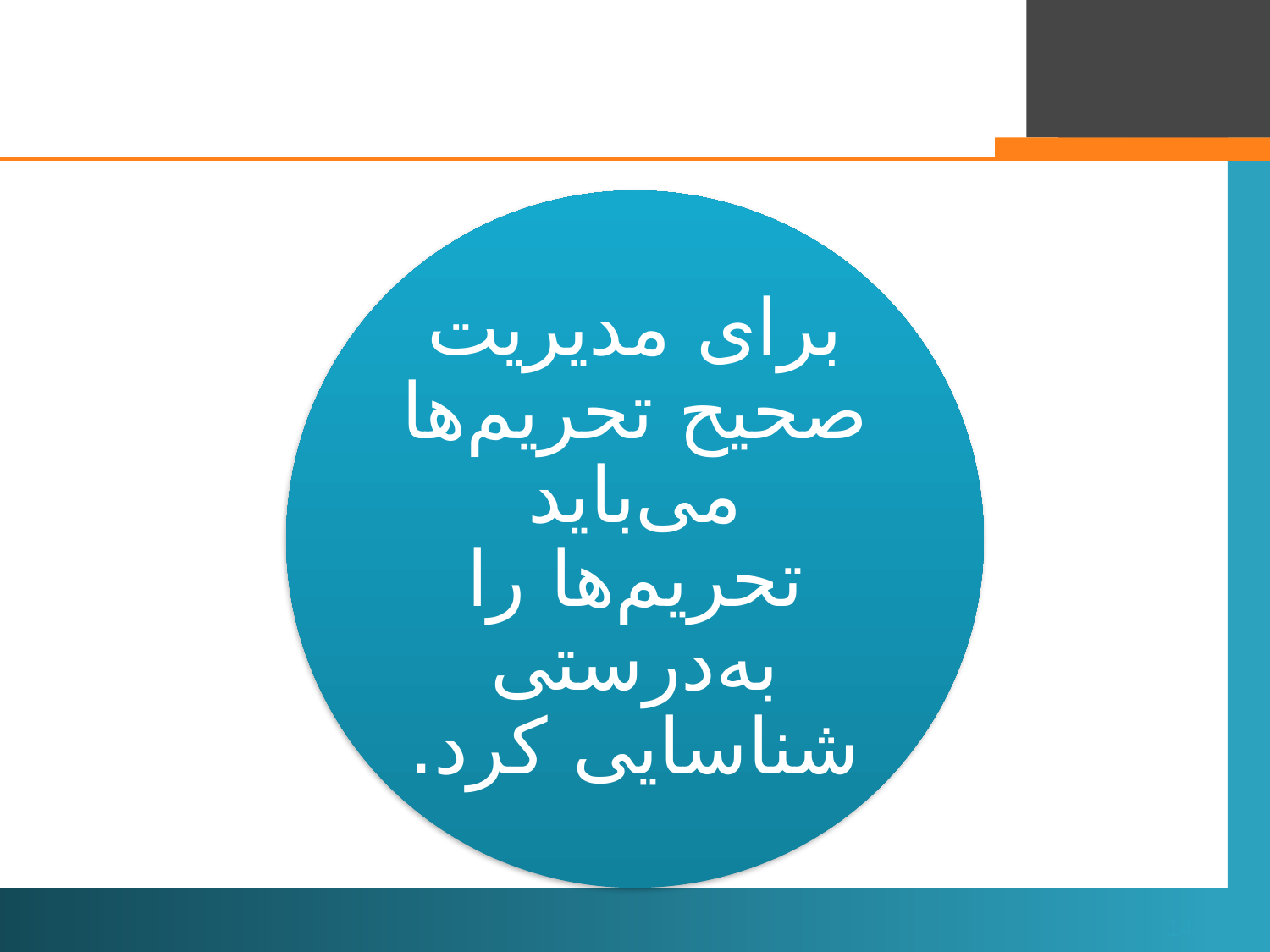

#
برای مدیریت صحیح تحریم‌ها می‌باید تحریم‌ها را به‌درستی شناسایی کرد.
14